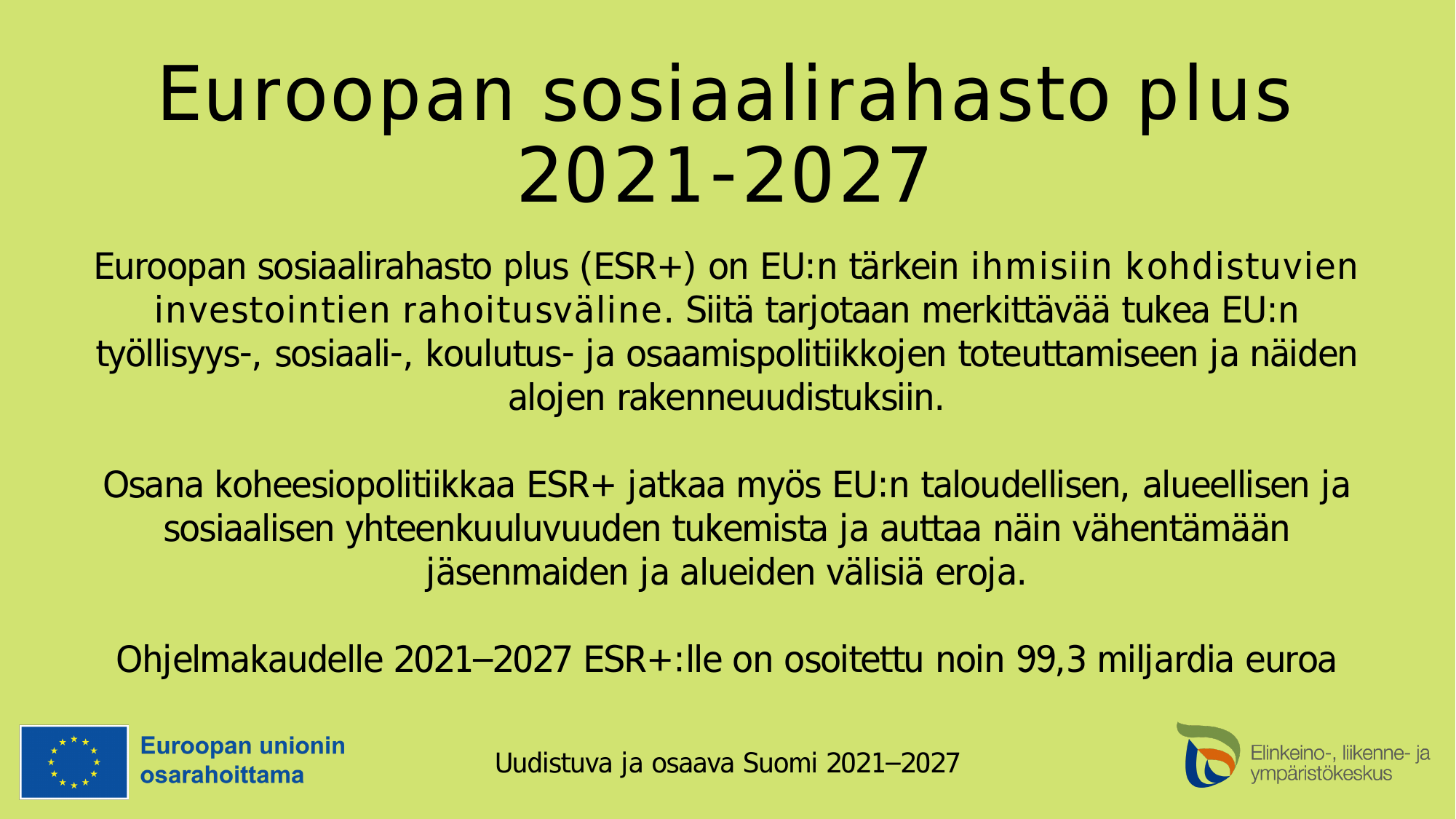

# Euroopan sosiaalirahasto plus 2021-2027
Euroopan sosiaalirahasto plus (ESR+) on EU:n tärkein ihmisiin kohdistuvien investointien rahoitusväline. Siitä tarjotaan merkittävää tukea EU:n työllisyys-, sosiaali-, koulutus- ja osaamispolitiikkojen toteuttamiseen ja näiden alojen rakenneuudistuksiin.

Osana koheesiopolitiikkaa ESR+ jatkaa myös EU:n taloudellisen, alueellisen ja sosiaalisen yhteenkuuluvuuden tukemista ja auttaa näin vähentämään jäsenmaiden ja alueiden välisiä eroja.

Ohjelmakaudelle 2021–2027 ESR+:lle on osoitettu noin 99,3 miljardia euroa